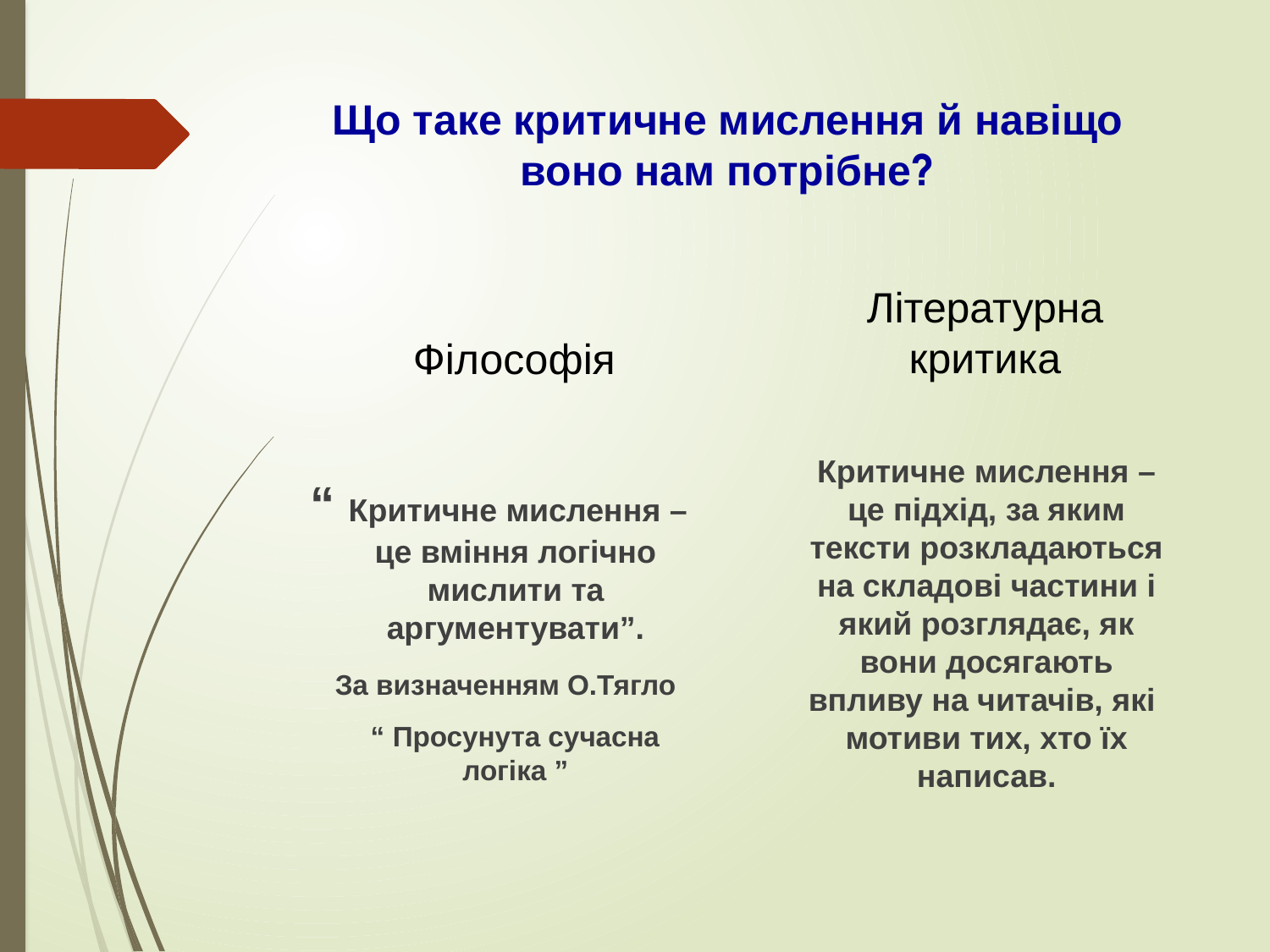

# Що таке критичне мислення й навіщо воно нам потрібне?
Літературна критика
Філософія

 	Критичне мислення – це підхід, за яким тексти розкладаються на складові частини і який розглядає, як вони досягають впливу на читачів, які  мотиви тих, хто їх написав.

 “ Критичне мислення – це вміння логічно мислити та аргументувати”.
    За визначенням О.Тягло
      “ Просунута сучасна логіка ”